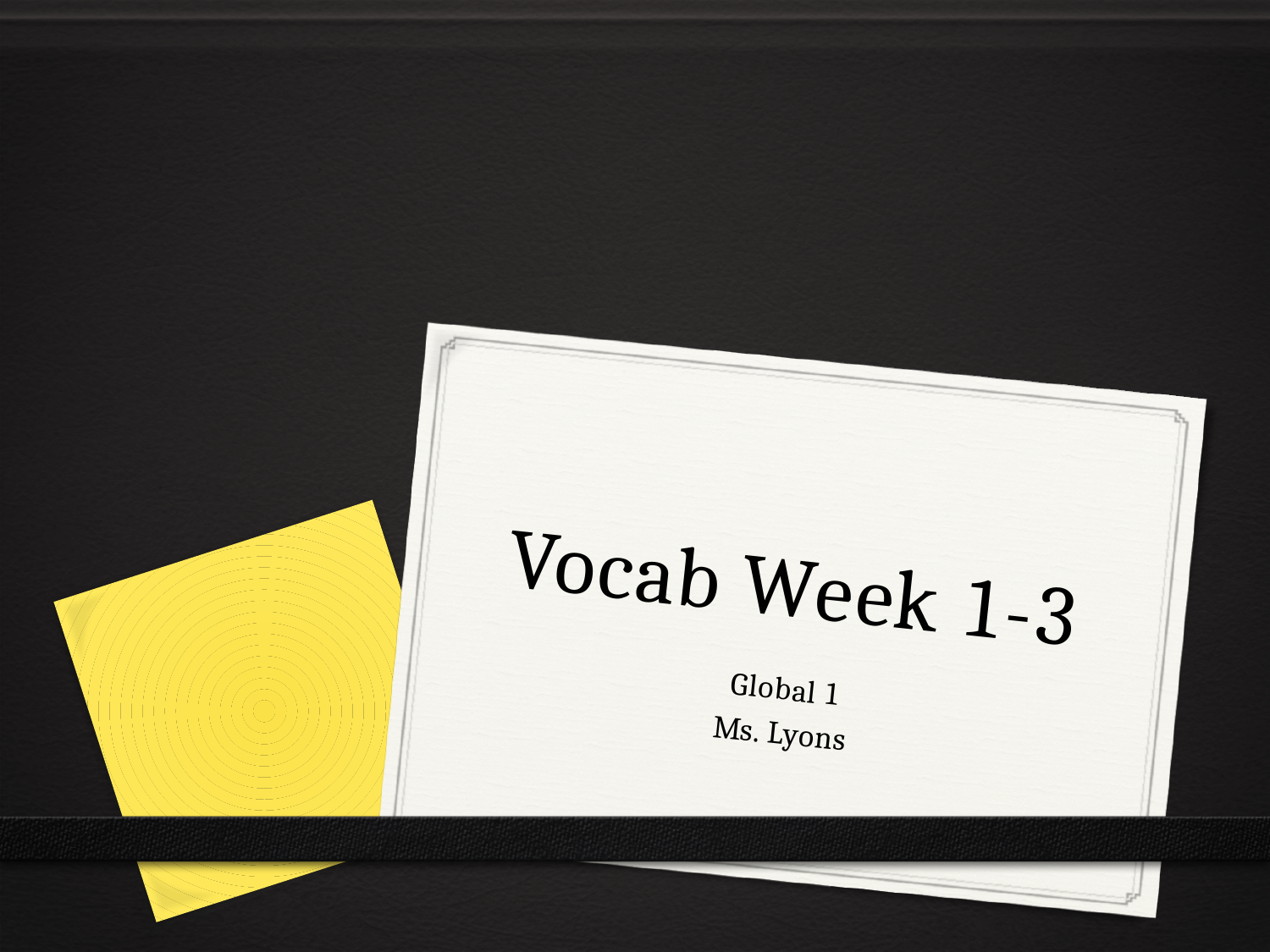

# Vocab Week 1-3
Global 1
Ms. Lyons